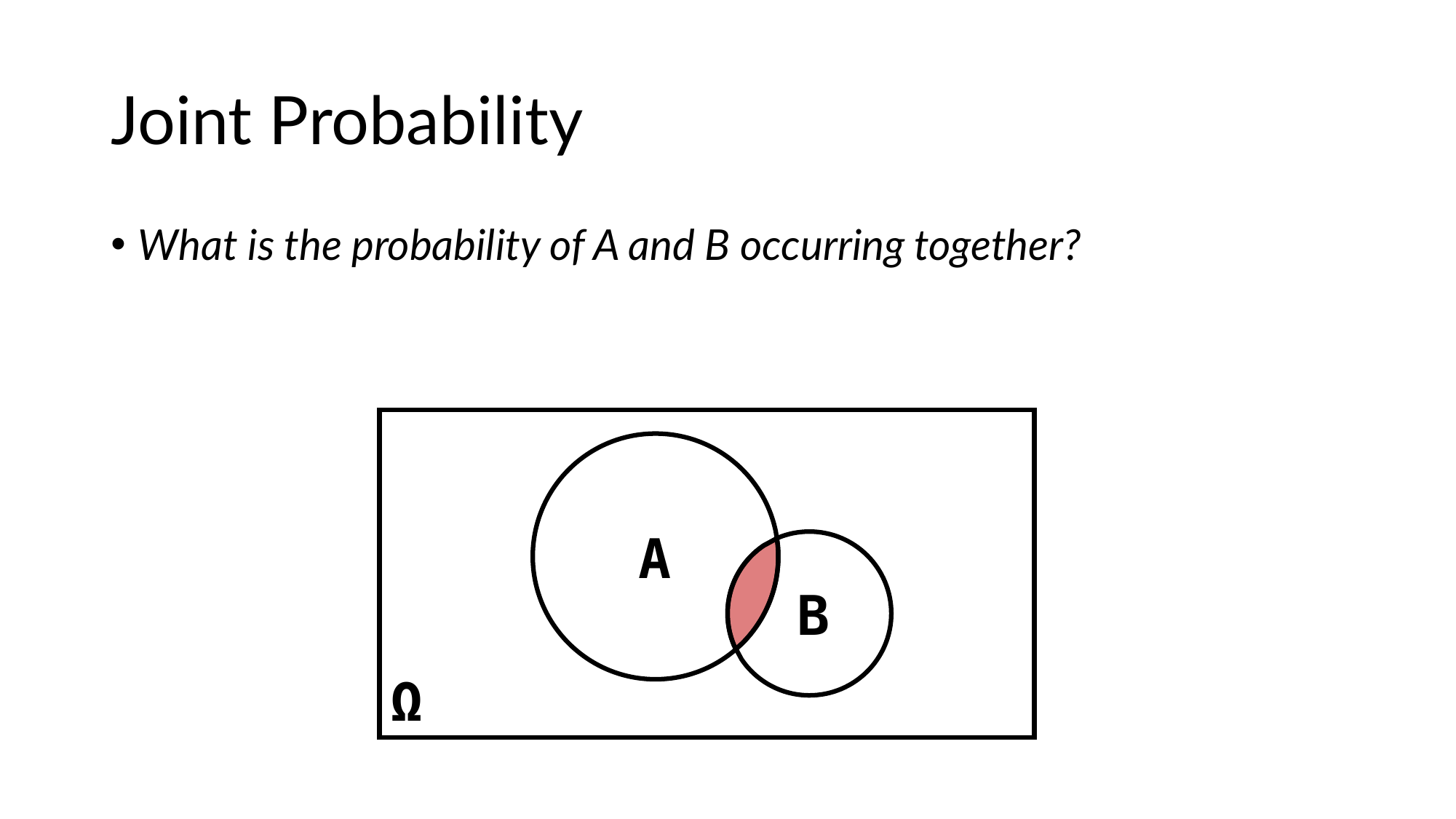

# Joint Probability
What is the probability of A and B occurring together?
Ω
A
B